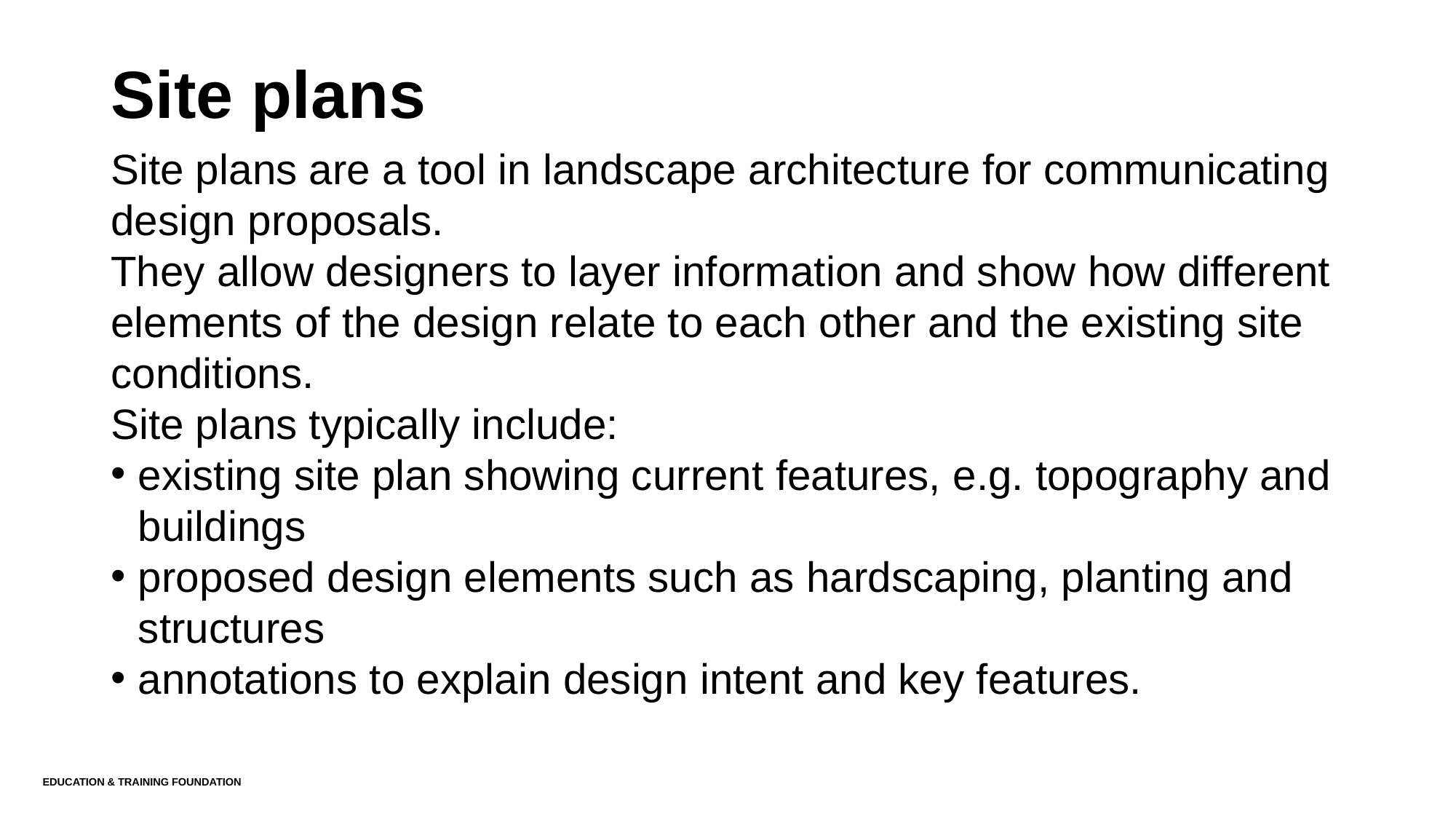

# Site plans
Site plans are a tool in landscape architecture for communicating design proposals.
They allow designers to layer information and show how different elements of the design relate to each other and the existing site conditions.
Site plans typically include:
existing site plan showing current features, e.g. topography and buildings
proposed design elements such as hardscaping, planting and structures
annotations to explain design intent and key features.
Education & Training Foundation